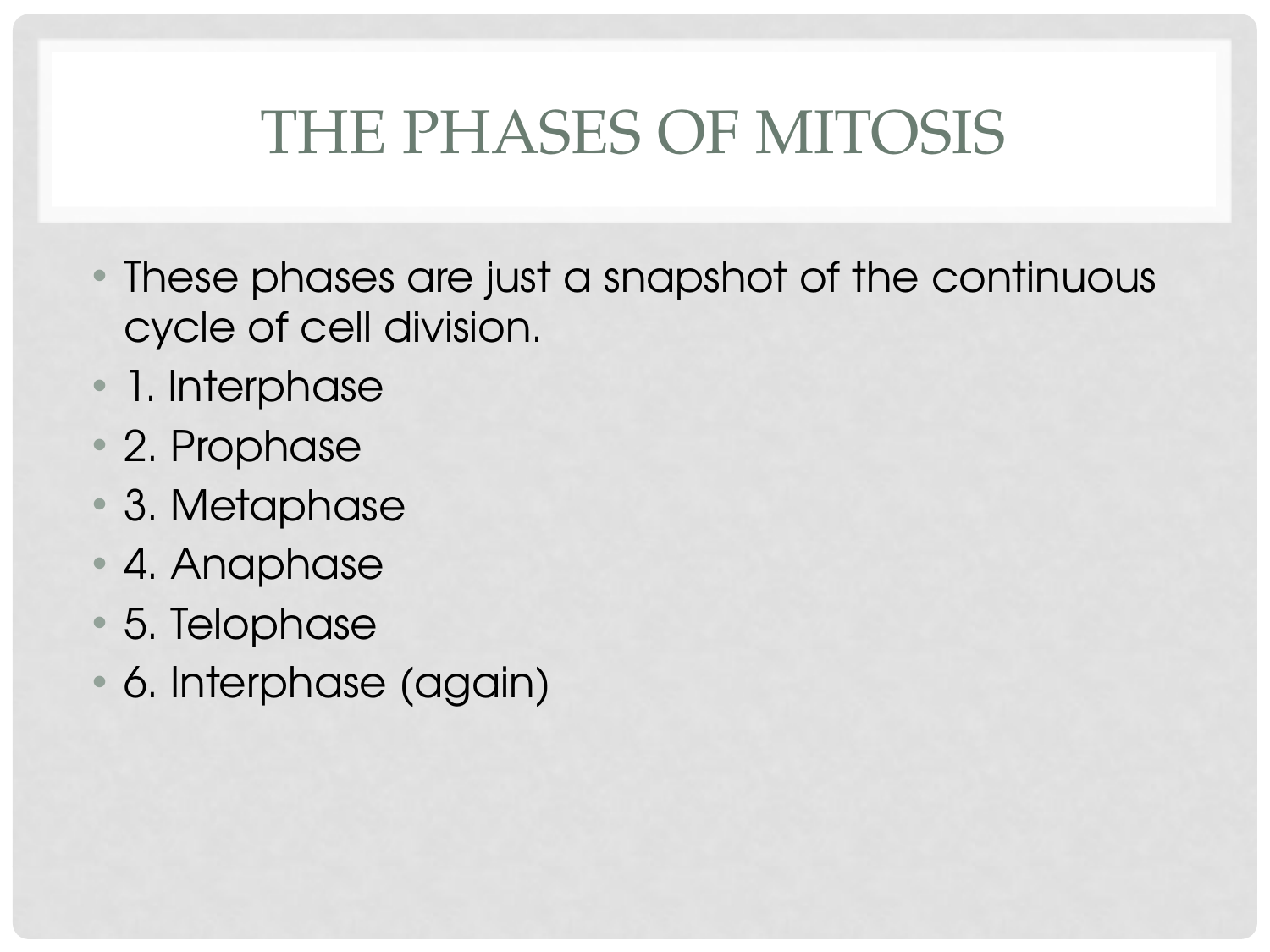

# The phases of Mitosis
These phases are just a snapshot of the continuous cycle of cell division.
1. Interphase
2. Prophase
3. Metaphase
4. Anaphase
5. Telophase
6. Interphase (again)